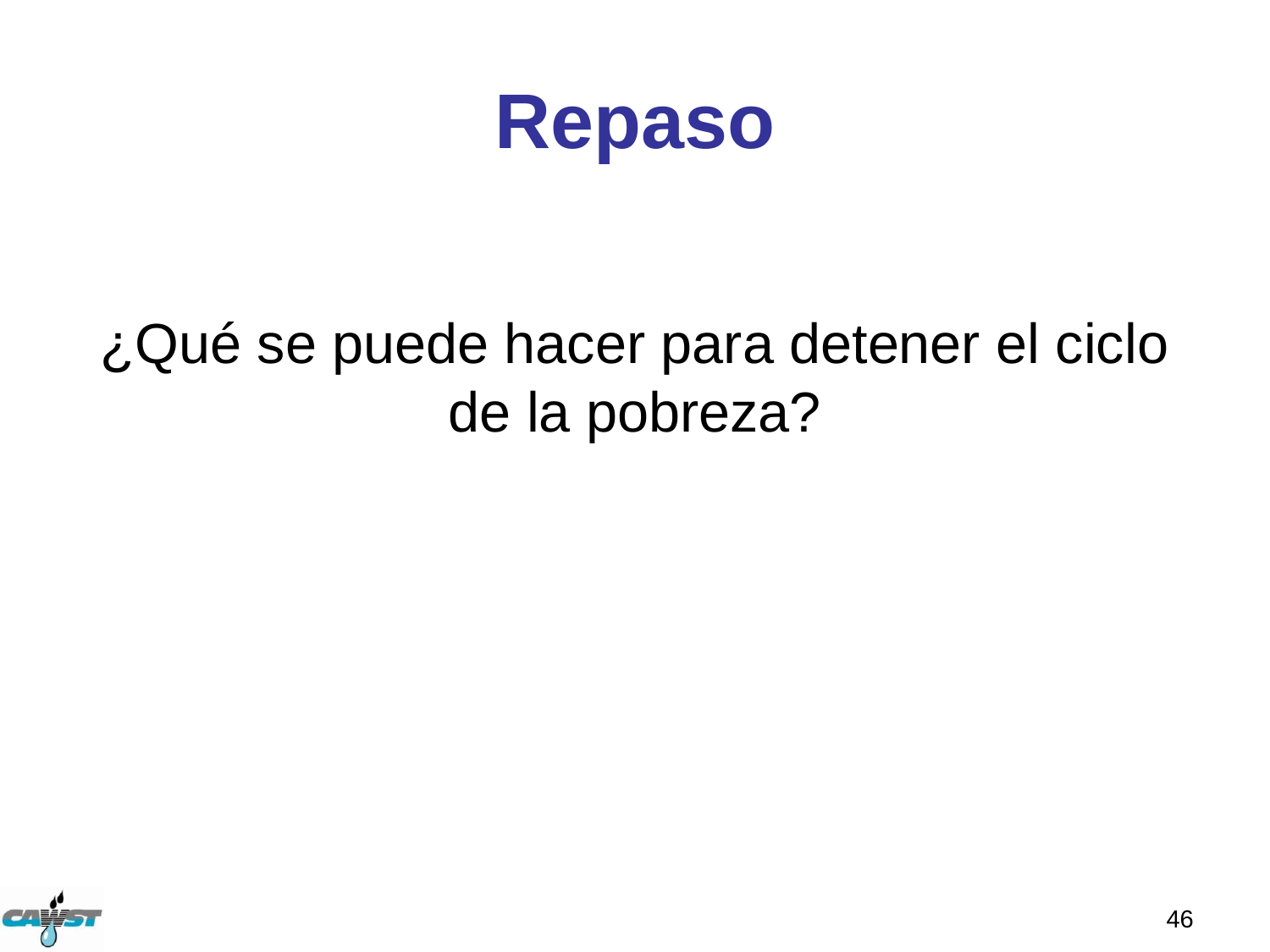

# Repaso

¿Qué se puede hacer para detener el ciclo de la pobreza?
46